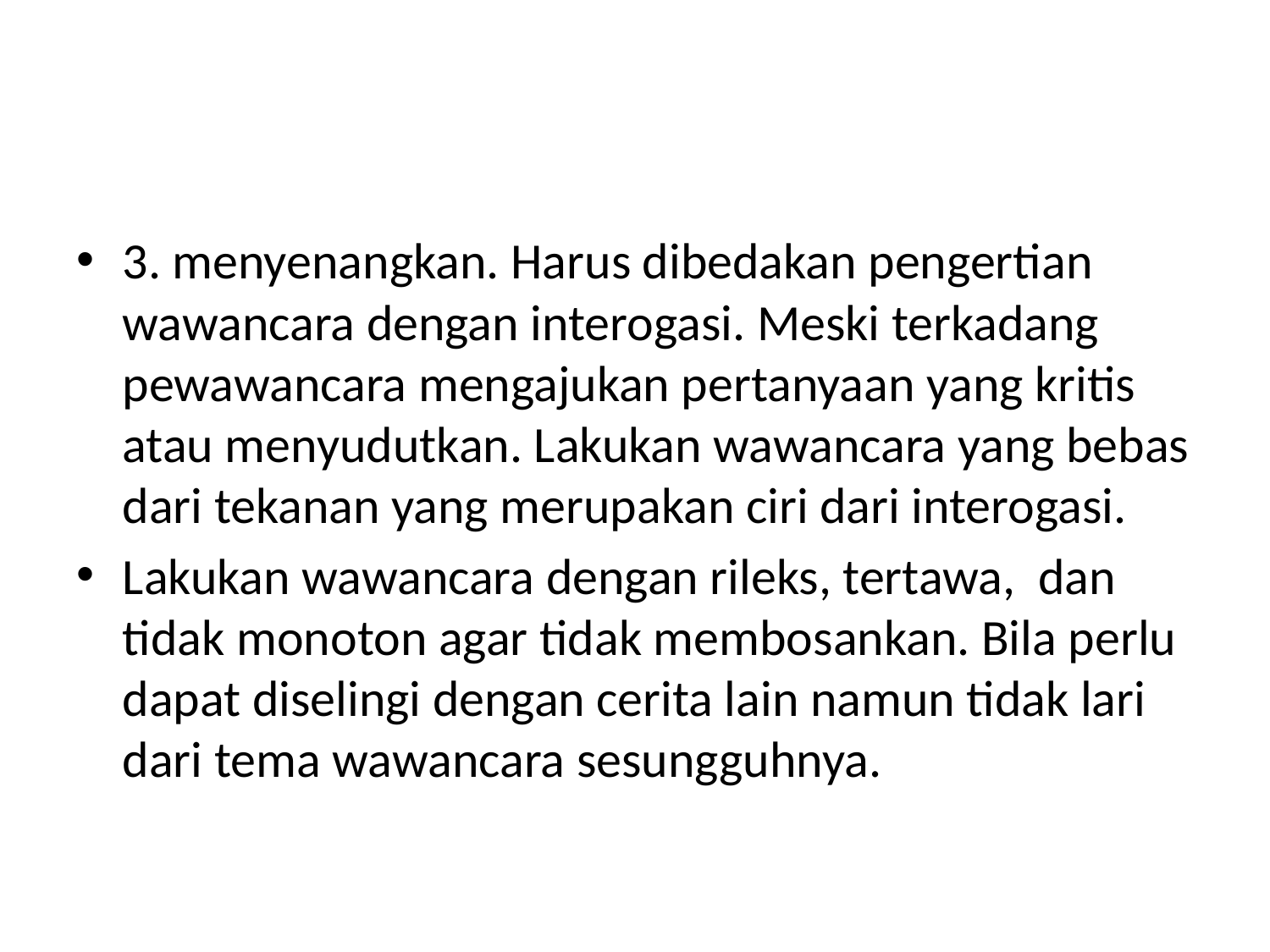

#
3. menyenangkan. Harus dibedakan pengertian wawancara dengan interogasi. Meski terkadang pewawancara mengajukan pertanyaan yang kritis atau menyudutkan. Lakukan wawancara yang bebas dari tekanan yang merupakan ciri dari interogasi.
Lakukan wawancara dengan rileks, tertawa,  dan tidak monoton agar tidak membosankan. Bila perlu dapat diselingi dengan cerita lain namun tidak lari dari tema wawancara sesungguhnya.